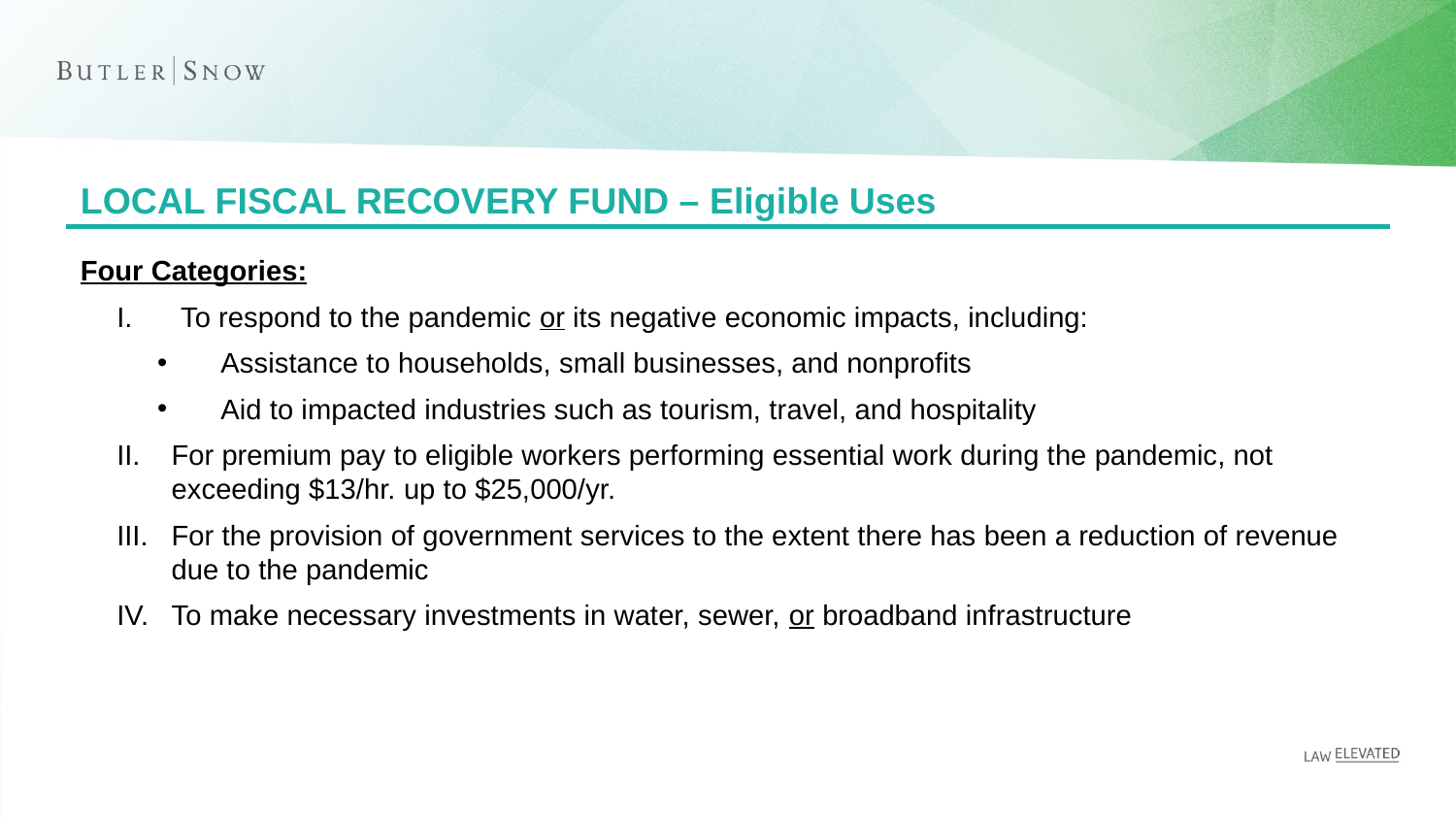

# LOCAL FISCAL RECOVERY FUND – Eligible Uses
Four Categories:
To respond to the pandemic or its negative economic impacts, including:
Assistance to households, small businesses, and nonprofits
Aid to impacted industries such as tourism, travel, and hospitality
For premium pay to eligible workers performing essential work during the pandemic, not exceeding $13/hr. up to $25,000/yr.
For the provision of government services to the extent there has been a reduction of revenue due to the pandemic
To make necessary investments in water, sewer, or broadband infrastructure